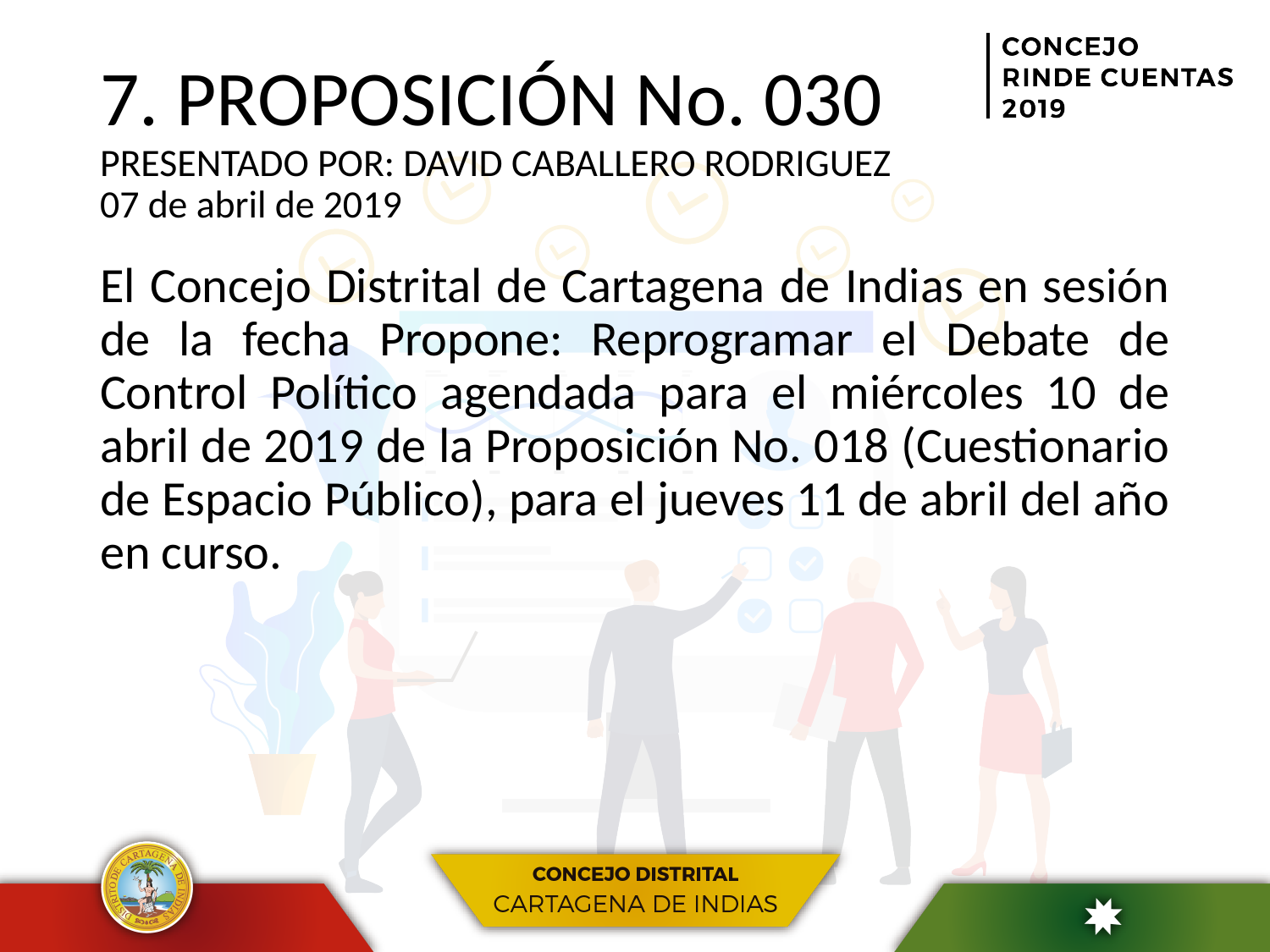

# 7. PROPOSICIÓN No. 030 PRESENTADO POR: DAVID CABALLERO RODRIGUEZ 07 de abril de 2019
El Concejo Distrital de Cartagena de Indias en sesión de la fecha Propone: Reprogramar el Debate de Control Político agendada para el miércoles 10 de abril de 2019 de la Proposición No. 018 (Cuestionario de Espacio Público), para el jueves 11 de abril del año en curso.